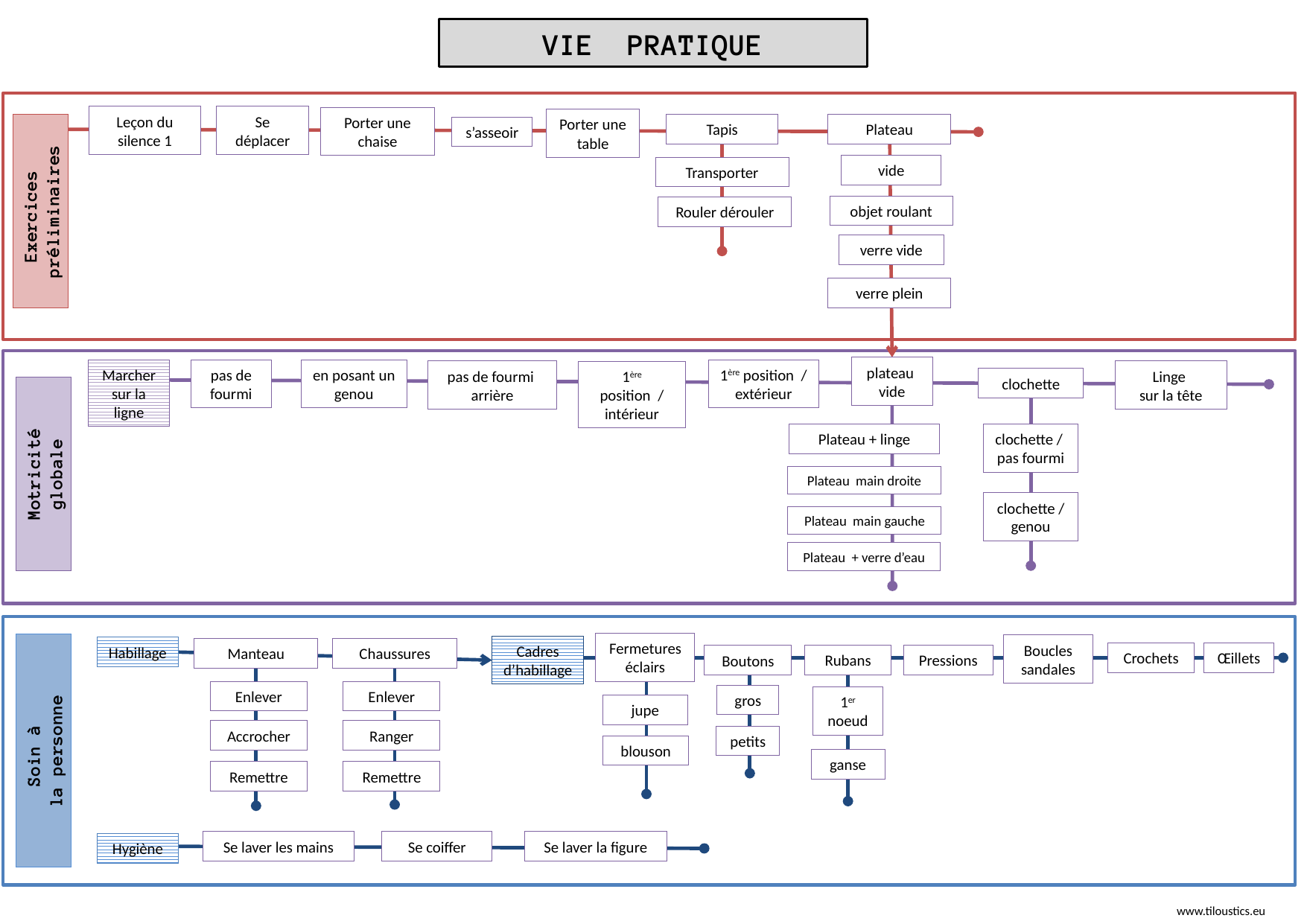

VIE  PRATIQUE

Leçon du silence 1
Se déplacer
Porter une chaise
Porter une table
Plateau
Tapis
s’asseoir
vide
Transporter
Exercices  préliminaires
objet roulant
Rouler dérouler
verre vide
verre plein

plateau
vide
Marcher sur la ligne
pas de fourmi
en posant un genou
1ère position  / extérieur
pas de fourmi  arrière
Linge
sur la tête
1ère position  / intérieur
clochette
Plateau + linge
clochette /
pas fourmi
Motricité globale
Plateau  main droite
clochette / genou
Plateau  main gauche
Plateau  + verre d’eau

Fermetures éclairs
Boucles sandales
Cadres d’habillage
Habillage
Manteau
Chaussures
Crochets
Œillets
Pressions
Rubans
Boutons
Enlever
Enlever
gros
1er noeud
jupe
Accrocher
Ranger
Soin à
la personne
petits
blouson
ganse
Remettre
Remettre
Se laver la figure
Se laver les mains
Se coiffer
Hygiène
www.tiloustics.eu